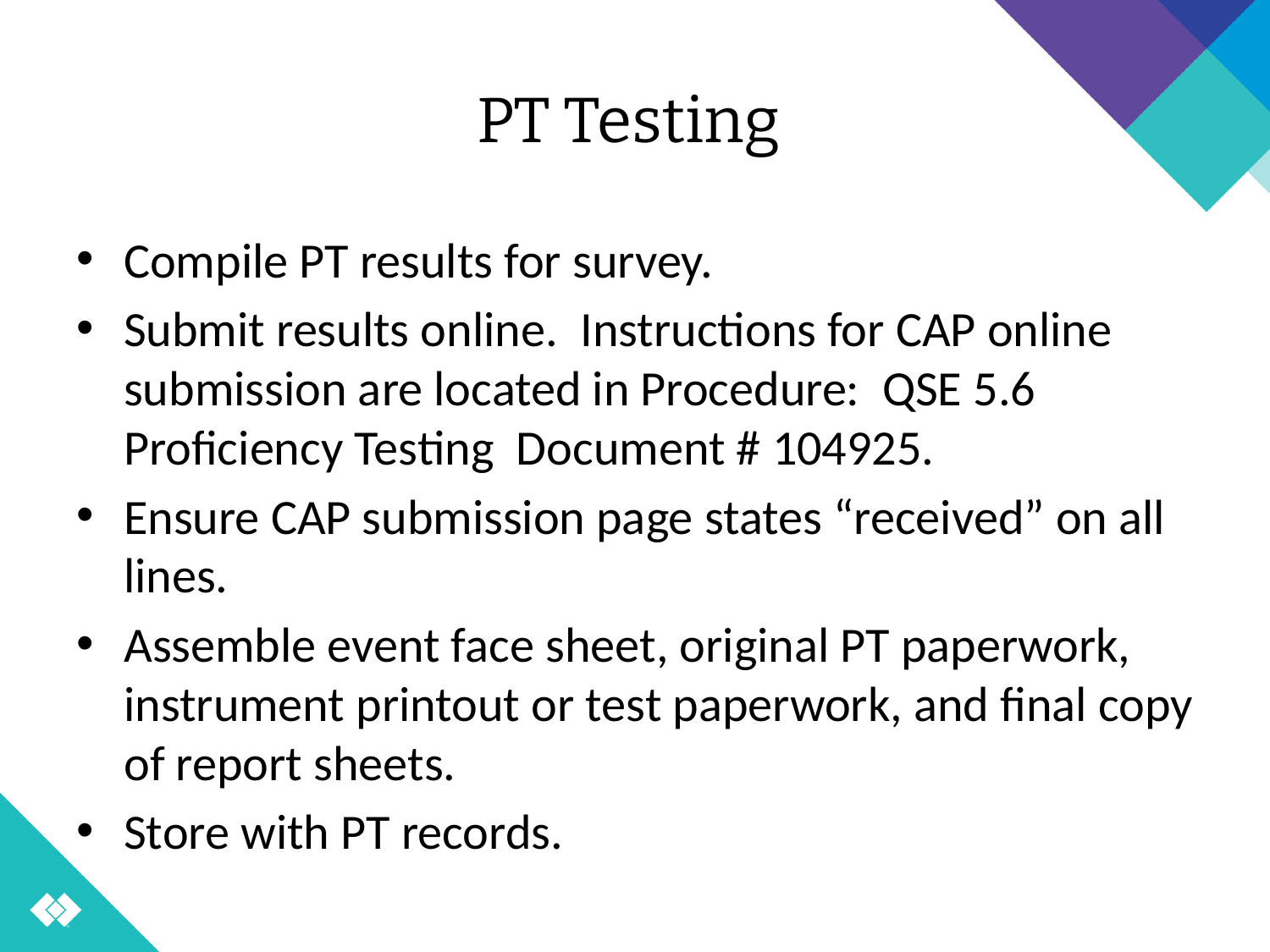

# PT Testing
Compile PT results for survey.
Submit results online.  Instructions for CAP online submission are located in Procedure:  QSE 5.6 Proficiency Testing  Document # 104925.
Ensure CAP submission page states “received” on all lines.
Assemble event face sheet, original PT paperwork, instrument printout or test paperwork, and final copy of report sheets.
Store with PT records.